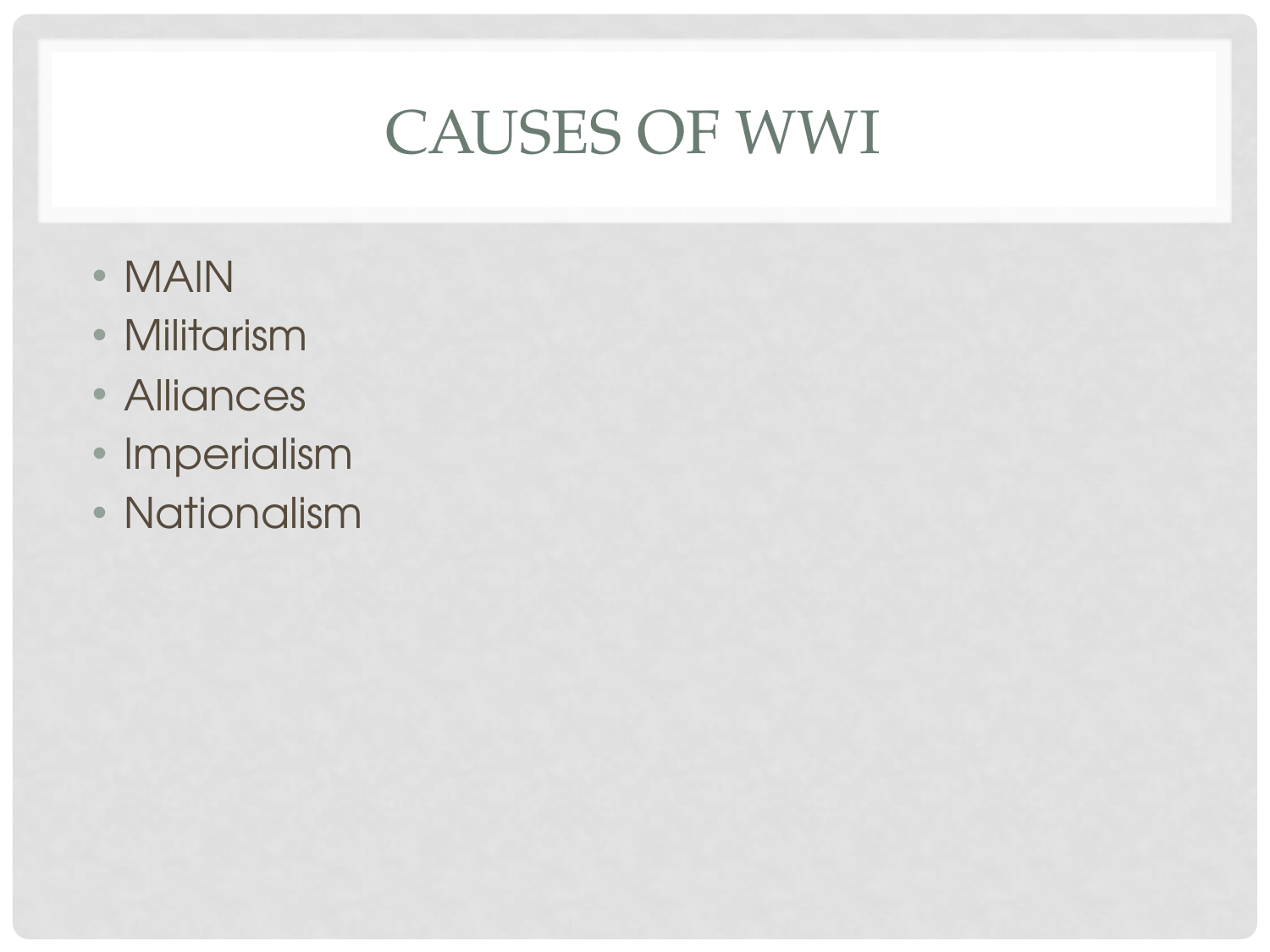

# Causes of WWI
MAIN
Militarism
Alliances
Imperialism
Nationalism